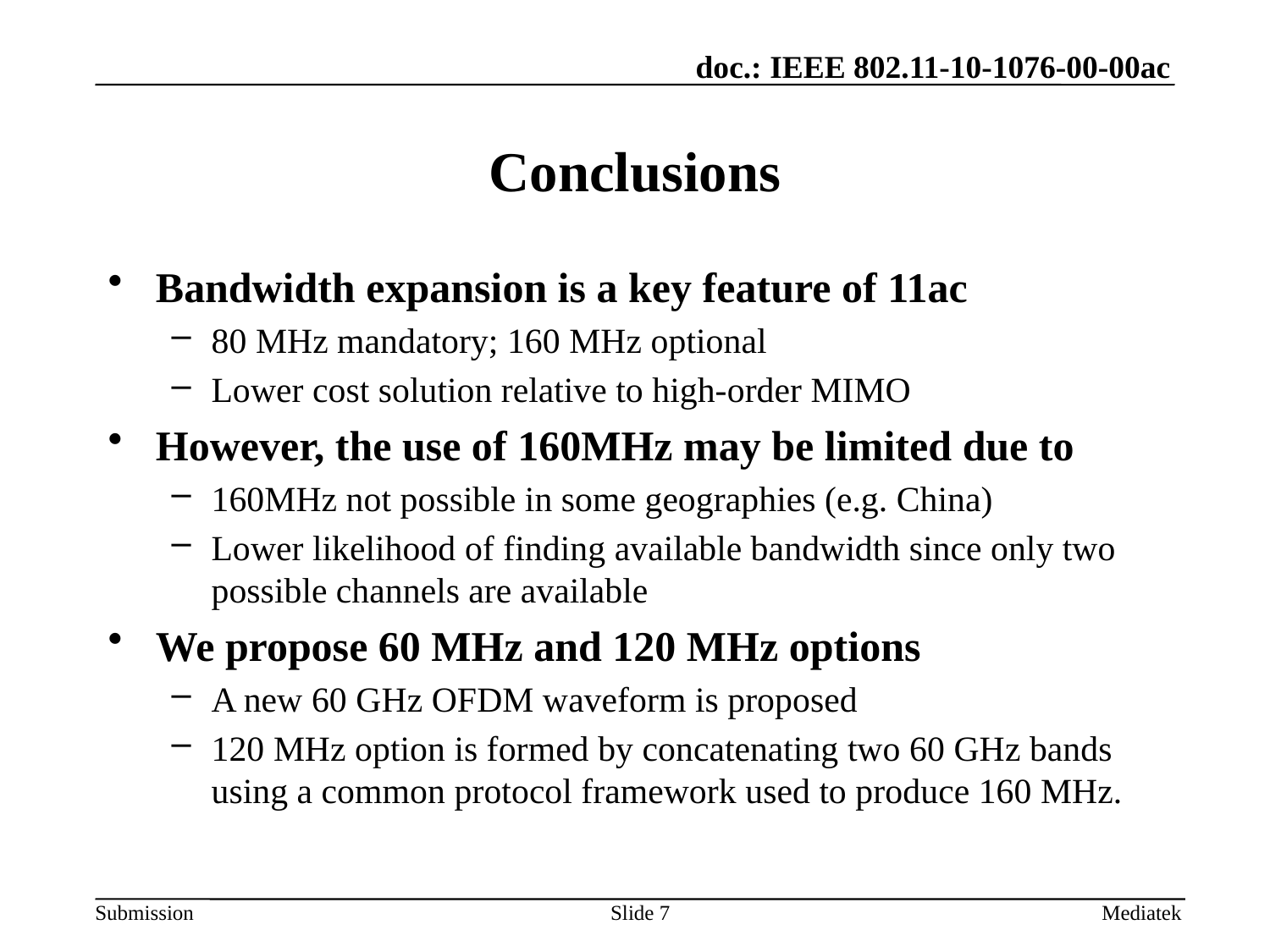

# Conclusions
Bandwidth expansion is a key feature of 11ac
80 MHz mandatory; 160 MHz optional
Lower cost solution relative to high-order MIMO
However, the use of 160MHz may be limited due to
160MHz not possible in some geographies (e.g. China)
Lower likelihood of finding available bandwidth since only two possible channels are available
We propose 60 MHz and 120 MHz options
A new 60 GHz OFDM waveform is proposed
120 MHz option is formed by concatenating two 60 GHz bands using a common protocol framework used to produce 160 MHz.
Slide 7
Mediatek